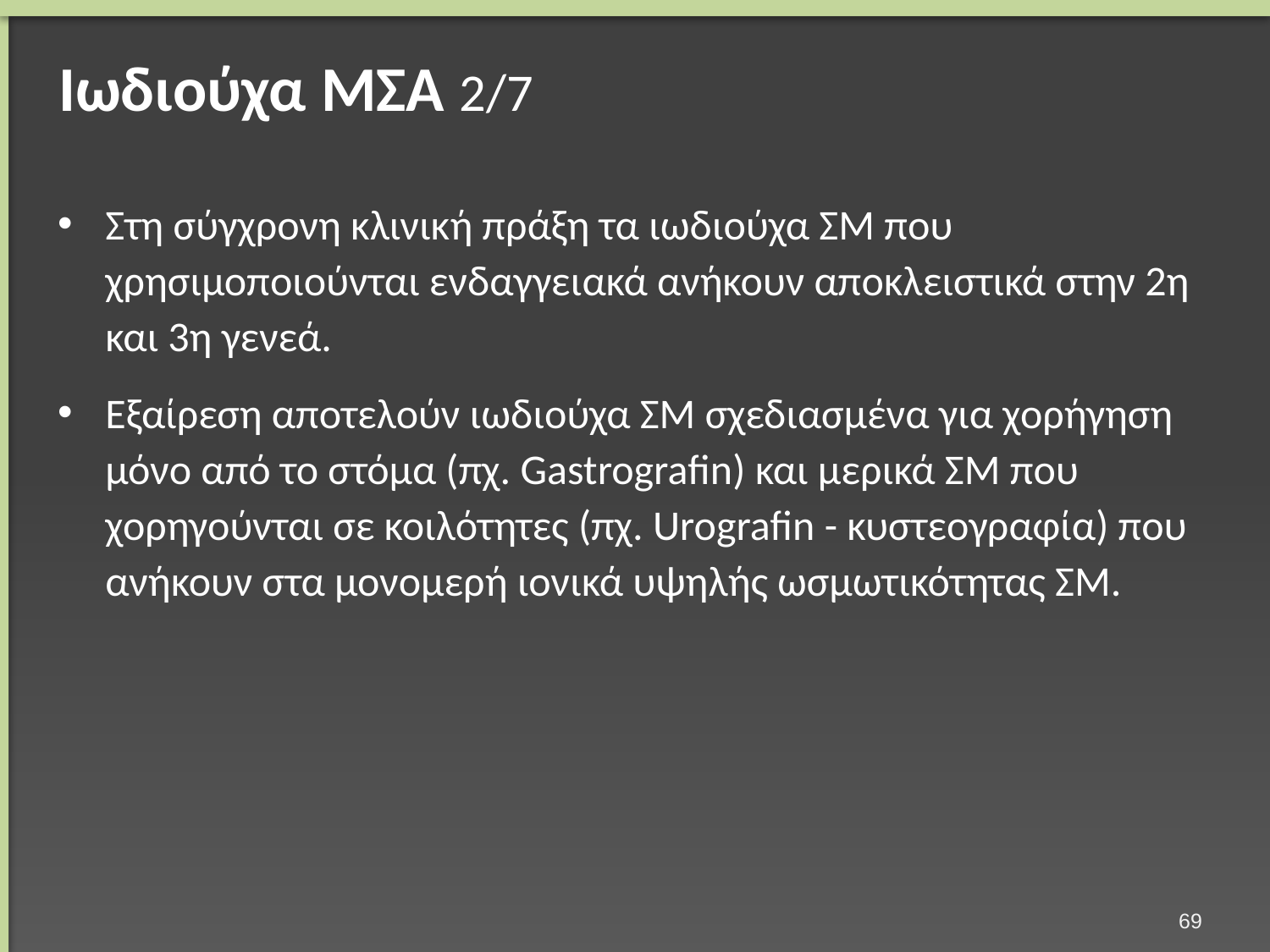

# Ιωδιούχα ΜΣΑ 2/7
Στη σύγχρονη κλινική πράξη τα ιωδιούχα ΣΜ που χρησιμοποιούνται ενδαγγειακά ανήκουν αποκλειστικά στην 2η και 3η γενεά.
Εξαίρεση αποτελούν ιωδιούχα ΣΜ σχεδιασμένα για χορήγηση μόνο από το στόμα (πχ. Gastrografin) και μερικά ΣΜ που χορηγούνται σε κοιλότητες (πχ. Urografin - κυστεογραφία) που ανήκουν στα μονομερή ιονικά υψηλής ωσμωτικότητας ΣΜ.

69